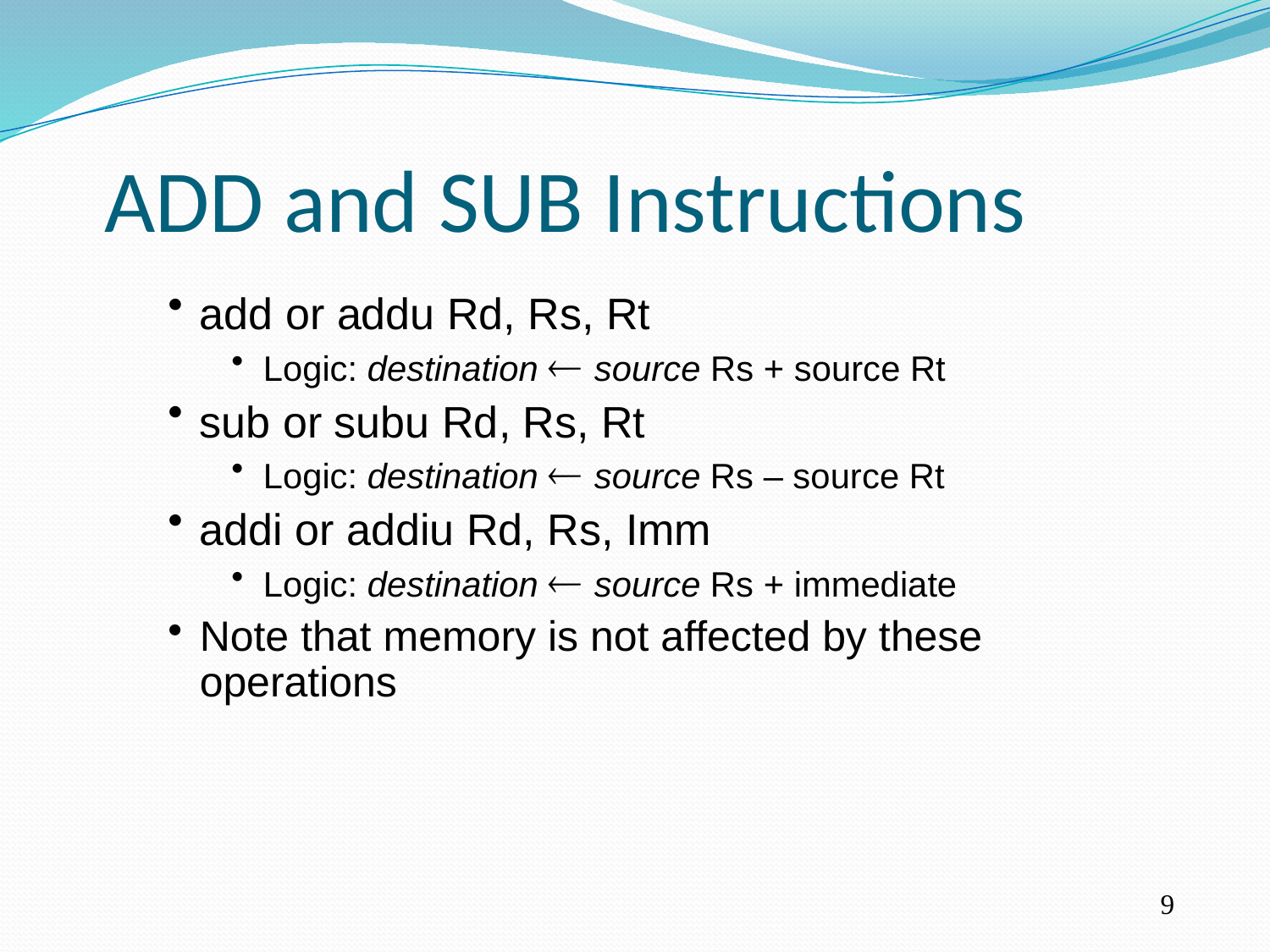

ADD and SUB Instructions
add or addu Rd, Rs, Rt
Logic: destination ← source Rs + source Rt
sub or subu Rd, Rs, Rt
Logic: destination ← source Rs – source Rt
addi or addiu Rd, Rs, Imm
Logic: destination ← source Rs + immediate
Note that memory is not affected by these operations
9